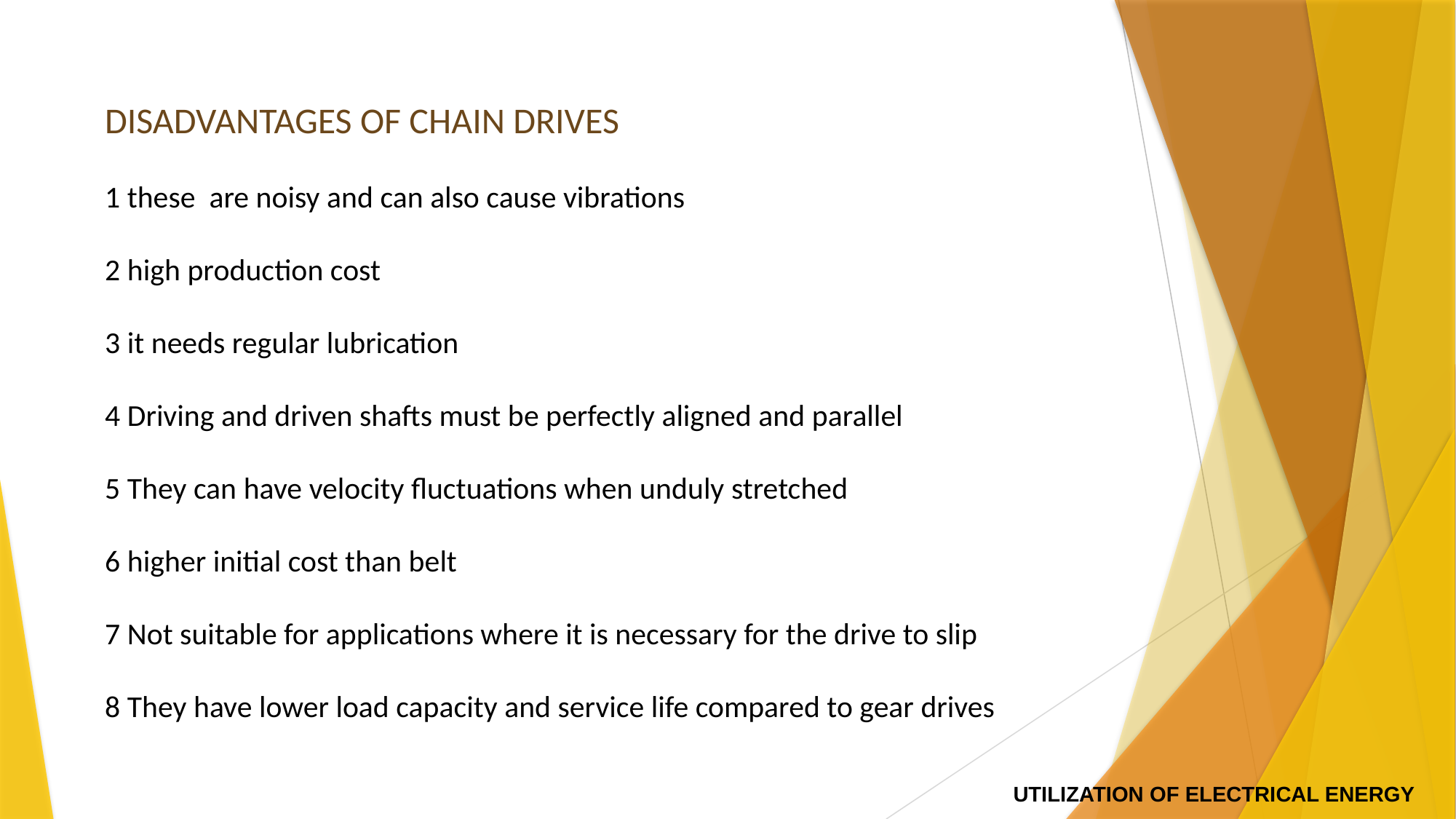

DISADVANTAGES OF CHAIN DRIVES
1 these  are noisy and can also cause vibrations
2 high production cost
3 it needs regular lubrication
4 Driving and driven shafts must be perfectly aligned and parallel
5 They can have velocity fluctuations when unduly stretched
6 higher initial cost than belt
7 Not suitable for applications where it is necessary for the drive to slip
8 They have lower load capacity and service life compared to gear drives
UTILIZATION OF ELECTRICAL ENERGY